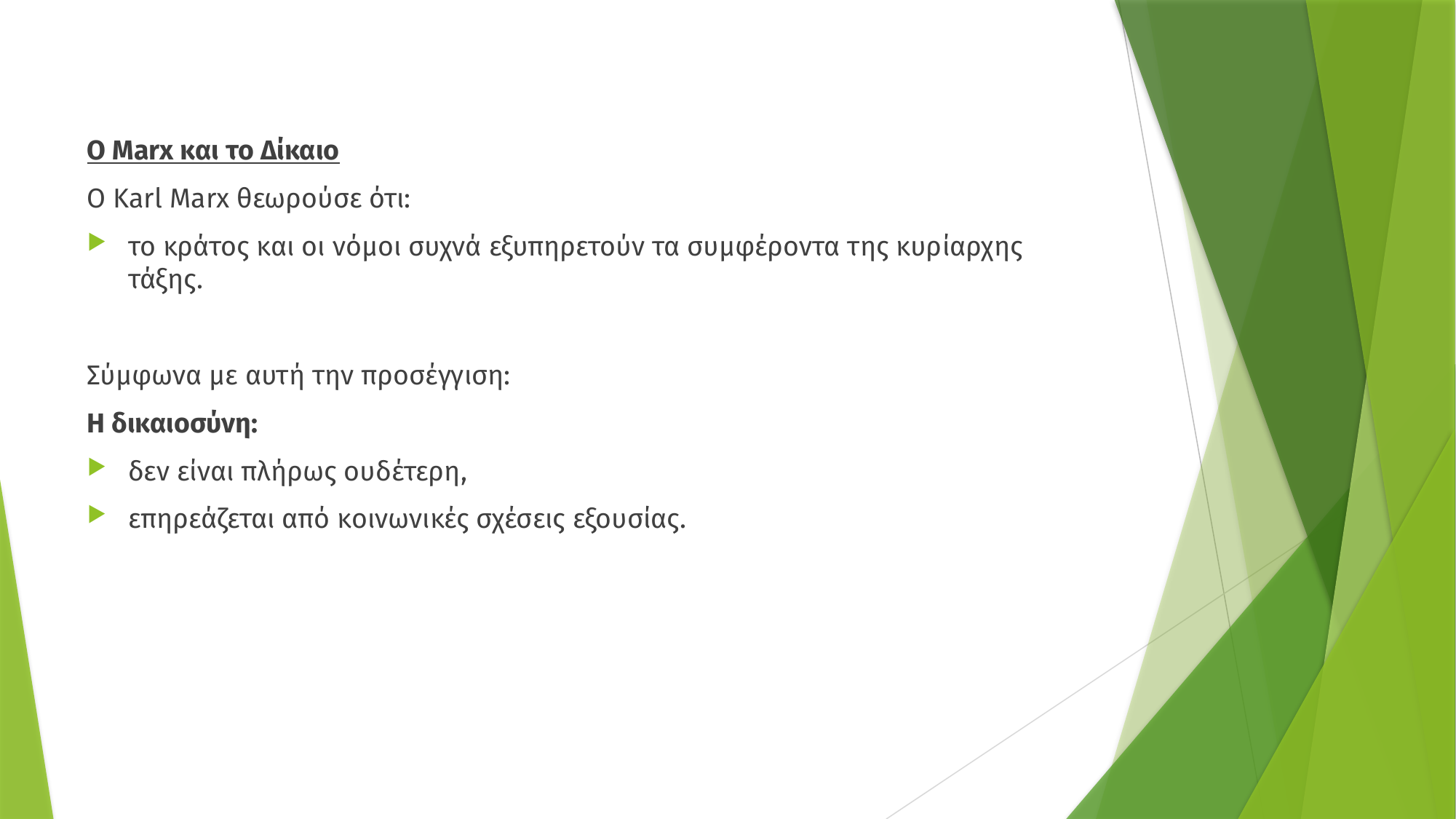

Ο Marx και το Δίκαιο
Ο Karl Marx θεωρούσε ότι:
το κράτος και οι νόμοι συχνά εξυπηρετούν τα συμφέροντα της κυρίαρχης τάξης.

Σύμφωνα με αυτή την προσέγγιση:
Η δικαιοσύνη:
δεν είναι πλήρως ουδέτερη,
επηρεάζεται από κοινωνικές σχέσεις εξουσίας.